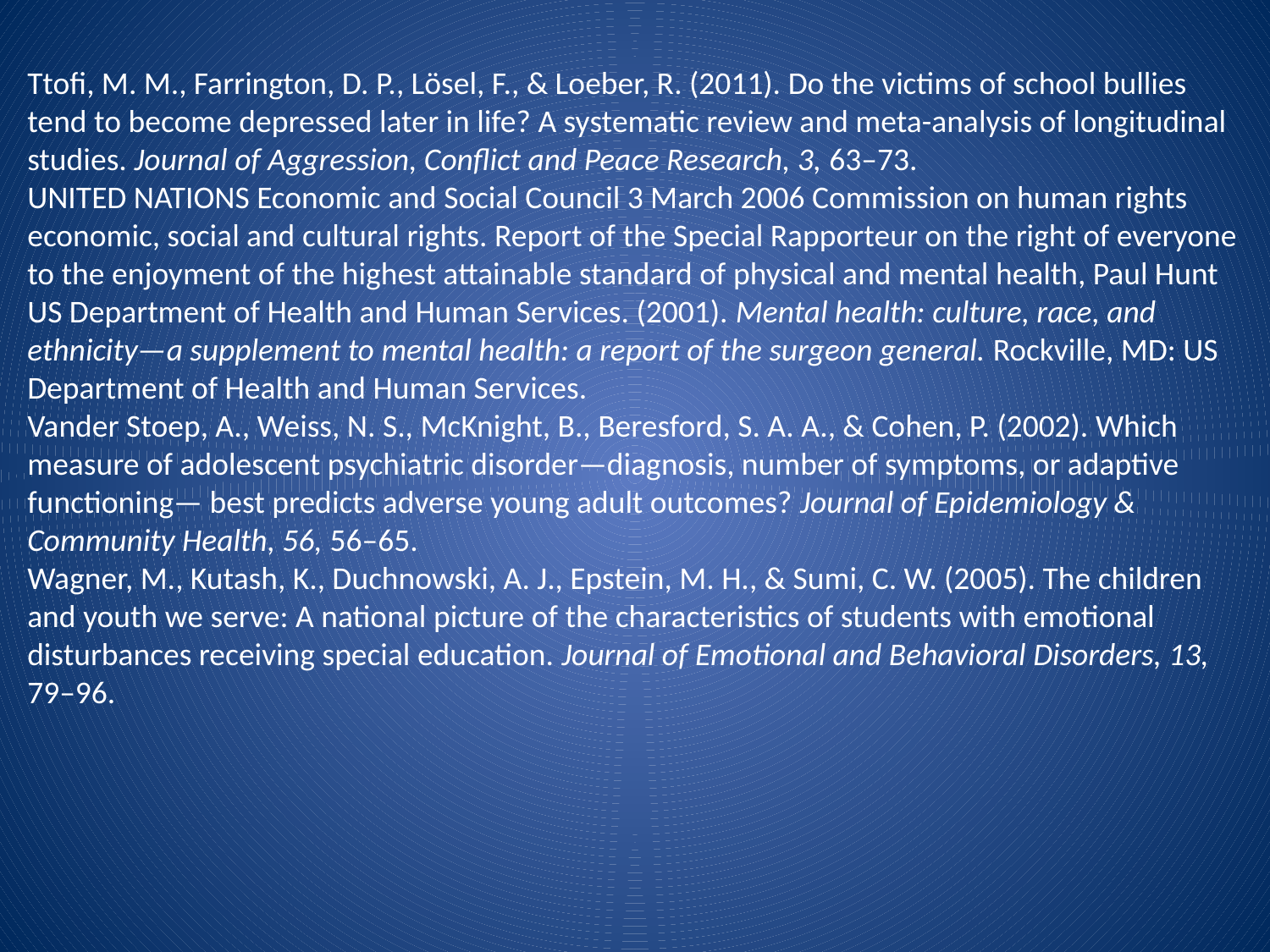

Ttofi, M. M., Farrington, D. P., Lösel, F., & Loeber, R. (2011). Do the victims of school bullies tend to become depressed later in life? A systematic review and meta-analysis of longitudinal studies. Journal of Aggression, Conflict and Peace Research, 3, 63–73.
UNITED NATIONS Economic and Social Council 3 March 2006 Commission on human rights economic, social and cultural rights. Report of the Special Rapporteur on the right of everyone to the enjoyment of the highest attainable standard of physical and mental health, Paul Hunt
US Department of Health and Human Services. (2001). Mental health: culture, race, and ethnicity—a supplement to mental health: a report of the surgeon general. Rockville, MD: US Department of Health and Human Services.
Vander Stoep, A., Weiss, N. S., McKnight, B., Beresford, S. A. A., & Cohen, P. (2002). Which measure of adolescent psychiatric disorder—diagnosis, number of symptoms, or adaptive functioning— best predicts adverse young adult outcomes? Journal of Epidemiology & Community Health, 56, 56–65.
Wagner, M., Kutash, K., Duchnowski, A. J., Epstein, M. H., & Sumi, C. W. (2005). The children and youth we serve: A national picture of the characteristics of students with emotional disturbances receiving special education. Journal of Emotional and Behavioral Disorders, 13, 79–96.